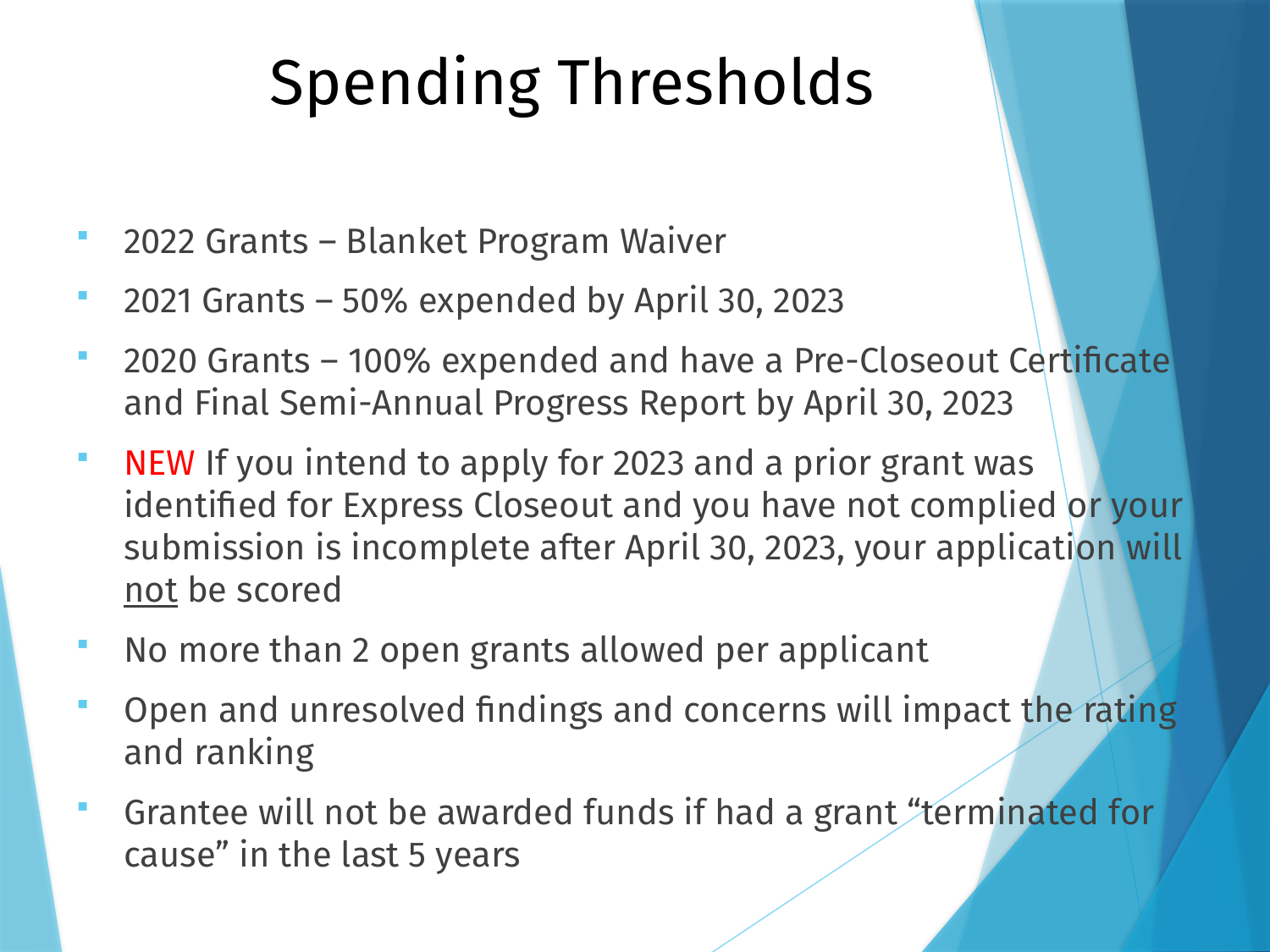

# Spending Thresholds
2022 Grants – Blanket Program Waiver
2021 Grants – 50% expended by April 30, 2023
2020 Grants – 100% expended and have a Pre-Closeout Certificate and Final Semi-Annual Progress Report by April 30, 2023
NEW If you intend to apply for 2023 and a prior grant was identified for Express Closeout and you have not complied or your submission is incomplete after April 30, 2023, your application will not be scored
No more than 2 open grants allowed per applicant
Open and unresolved findings and concerns will impact the rating and ranking
Grantee will not be awarded funds if had a grant “terminated for cause” in the last 5 years